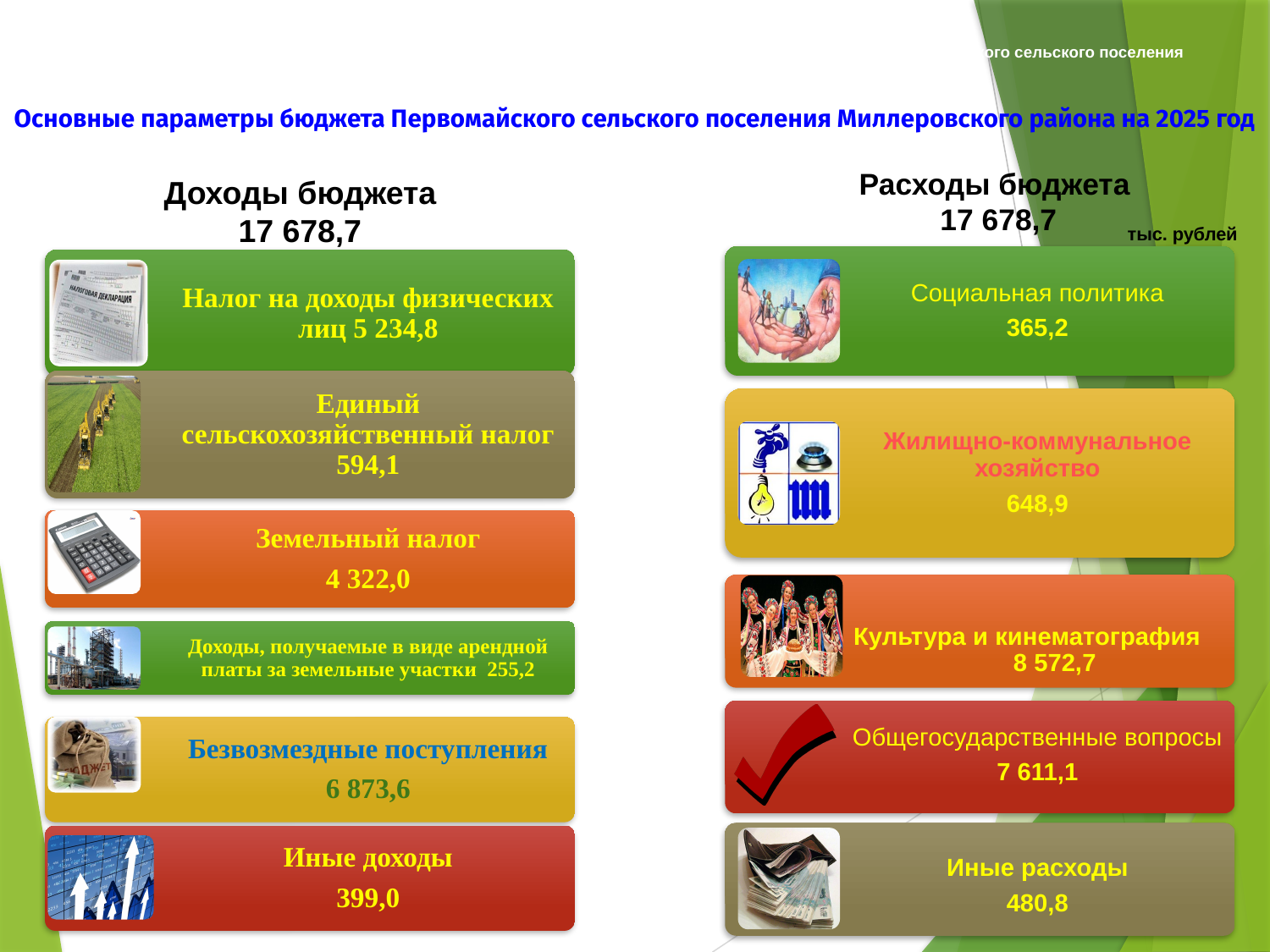

Администрация Первомайского сельского поселения
# Основные параметры бюджета Первомайского сельского поселения Миллеровского района на 2025 год
Расходы бюджета
17 678,7
Доходы бюджета
17 678,7
тыс. рублей

Налог на доходы физических лиц 5 234,8

Безвозмездные поступления
6 873,6
Земельный налог
4 322,0
Иные доходы
399,0
Единый сельскохозяйственный налог 594,1
Доходы, получаемые в виде арендной платы за земельные участки  255,2
Социальная политика
365,2
Жилищно-коммунальное хозяйство
648,9

Культура и кинематография         8 572,7

Общегосударственные вопросы
7 611,1

Иные расходы
480,8
8